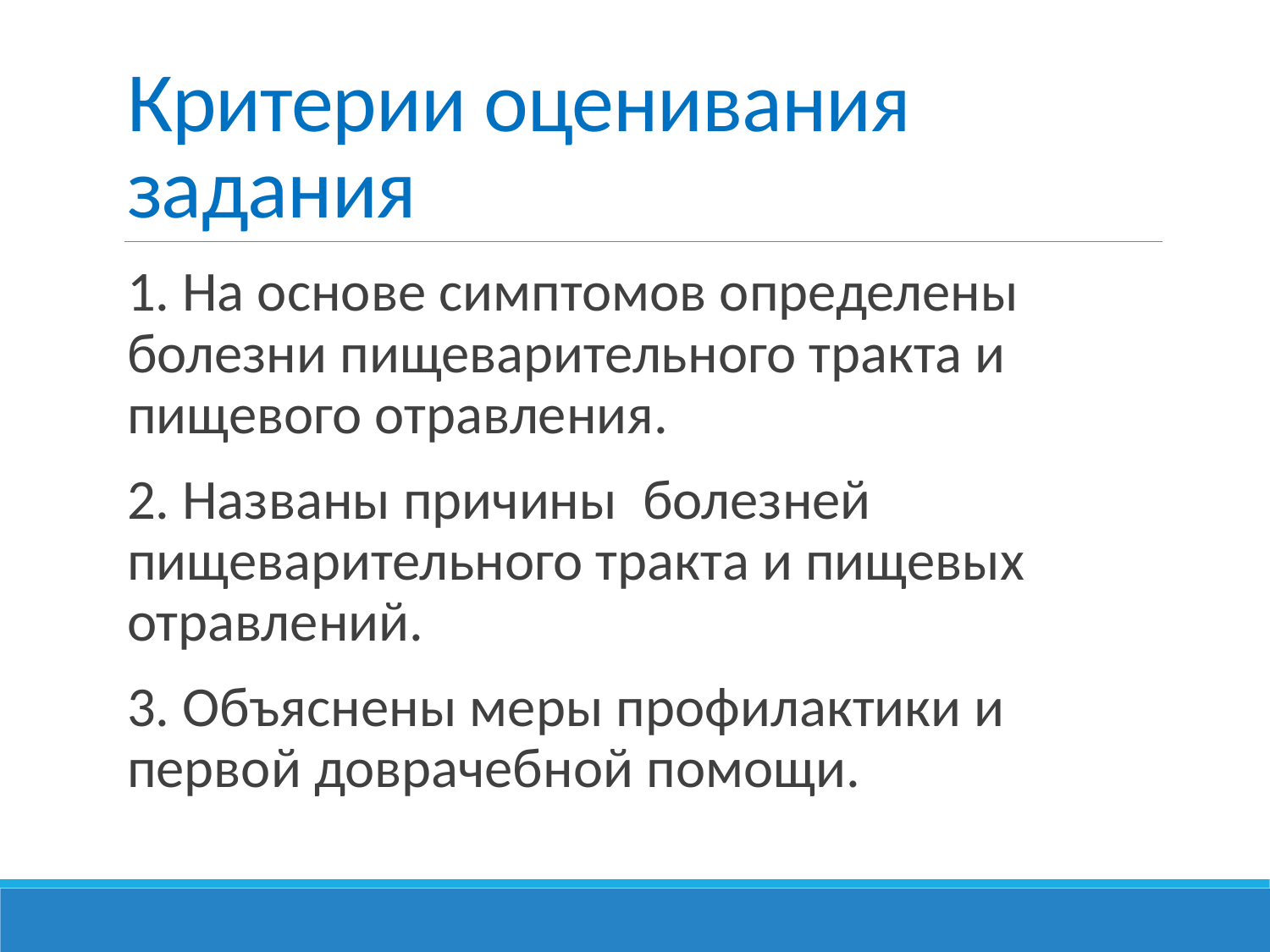

# Критерии оценивания задания
1. На основе симптомов определены болезни пищеварительного тракта и пищевого отравления.
2. Названы причины  болезней пищеварительного тракта и пищевых отравлений.
3. Объяснены меры профилактики и первой доврачебной помощи.